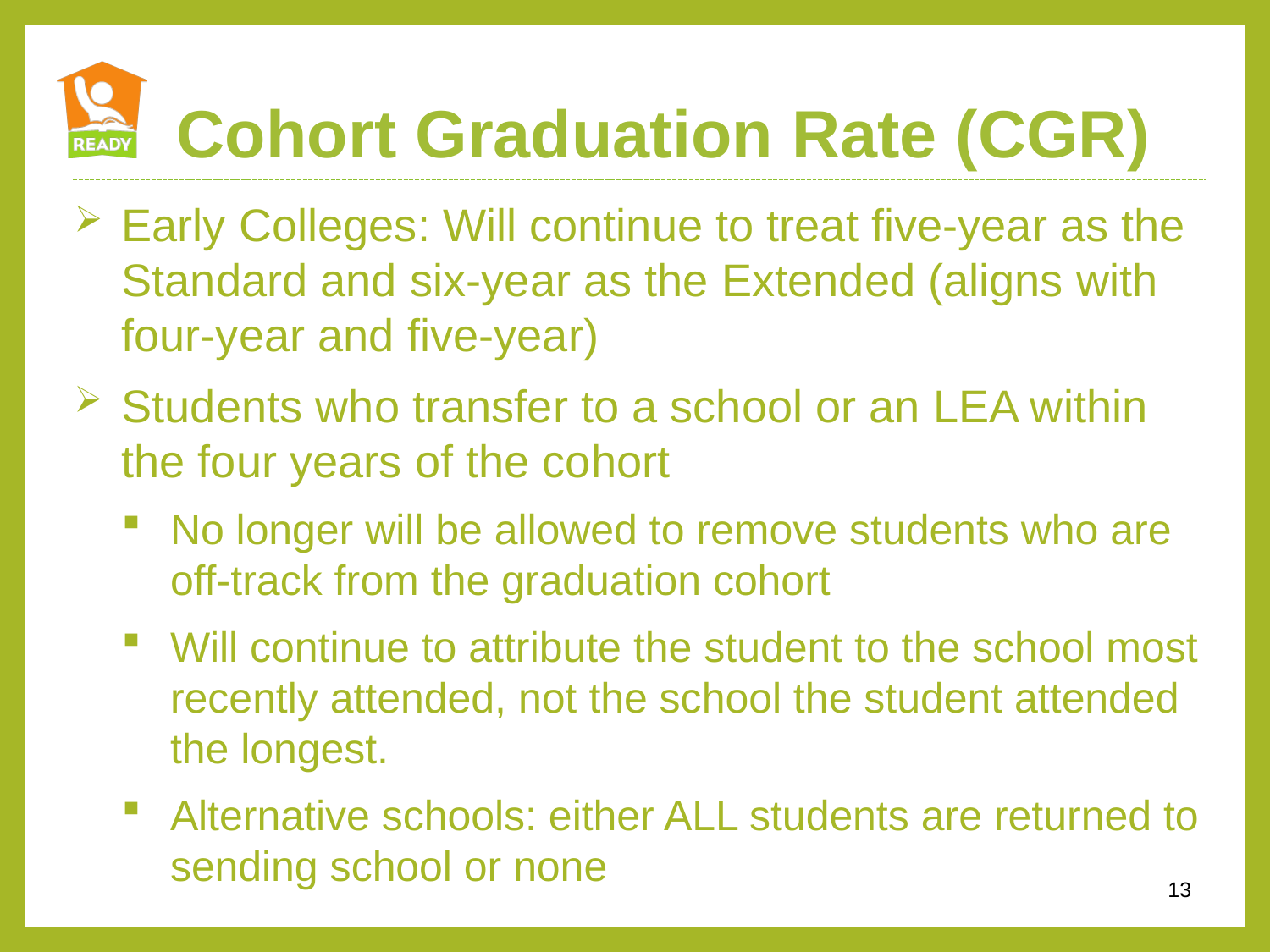

Cohort Graduation Rate (CGR)
Early Colleges: Will continue to treat five-year as the Standard and six-year as the Extended (aligns with four-year and five-year)
Students who transfer to a school or an LEA within the four years of the cohort
No longer will be allowed to remove students who are off-track from the graduation cohort
Will continue to attribute the student to the school most recently attended, not the school the student attended the longest.
Alternative schools: either ALL students are returned to sending school or none

13